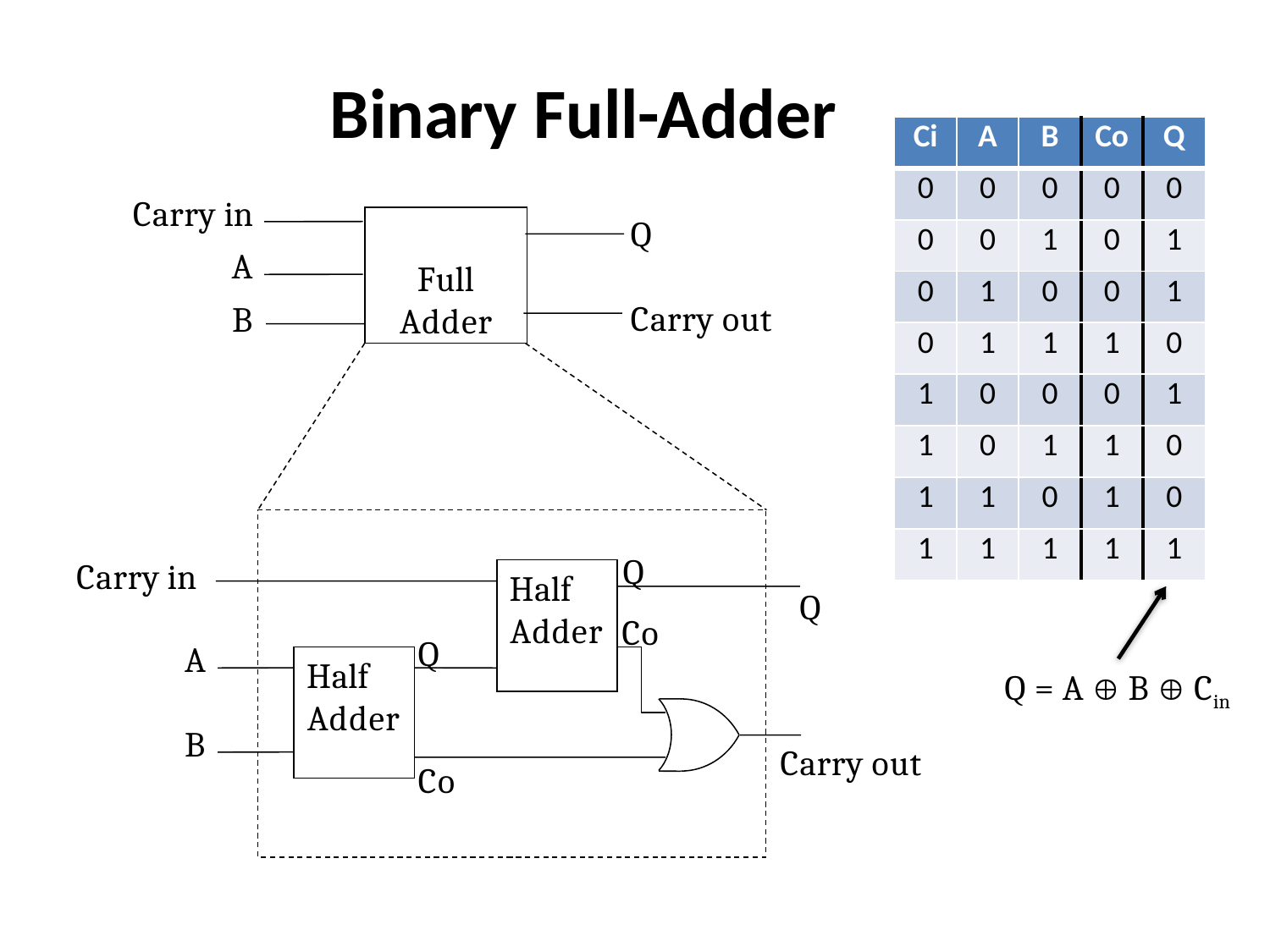

Binary Full-Adder
| Ci | A | B | Co | Q |
| --- | --- | --- | --- | --- |
| 0 | 0 | 0 | 0 | 0 |
| 0 | 0 | 1 | 0 | 1 |
| 0 | 1 | 0 | 0 | 1 |
| 0 | 1 | 1 | 1 | 0 |
| 1 | 0 | 0 | 0 | 1 |
| 1 | 0 | 1 | 1 | 0 |
| 1 | 1 | 0 | 1 | 0 |
| 1 | 1 | 1 | 1 | 1 |
Carry in
A
B
Q

Carry out

Full
Adder

Q
Carry in
Half
Adder
Q

Co
Q
A

B
Half
Adder

Q = A ⊕ B ⊕ Cin

Carry out

Co